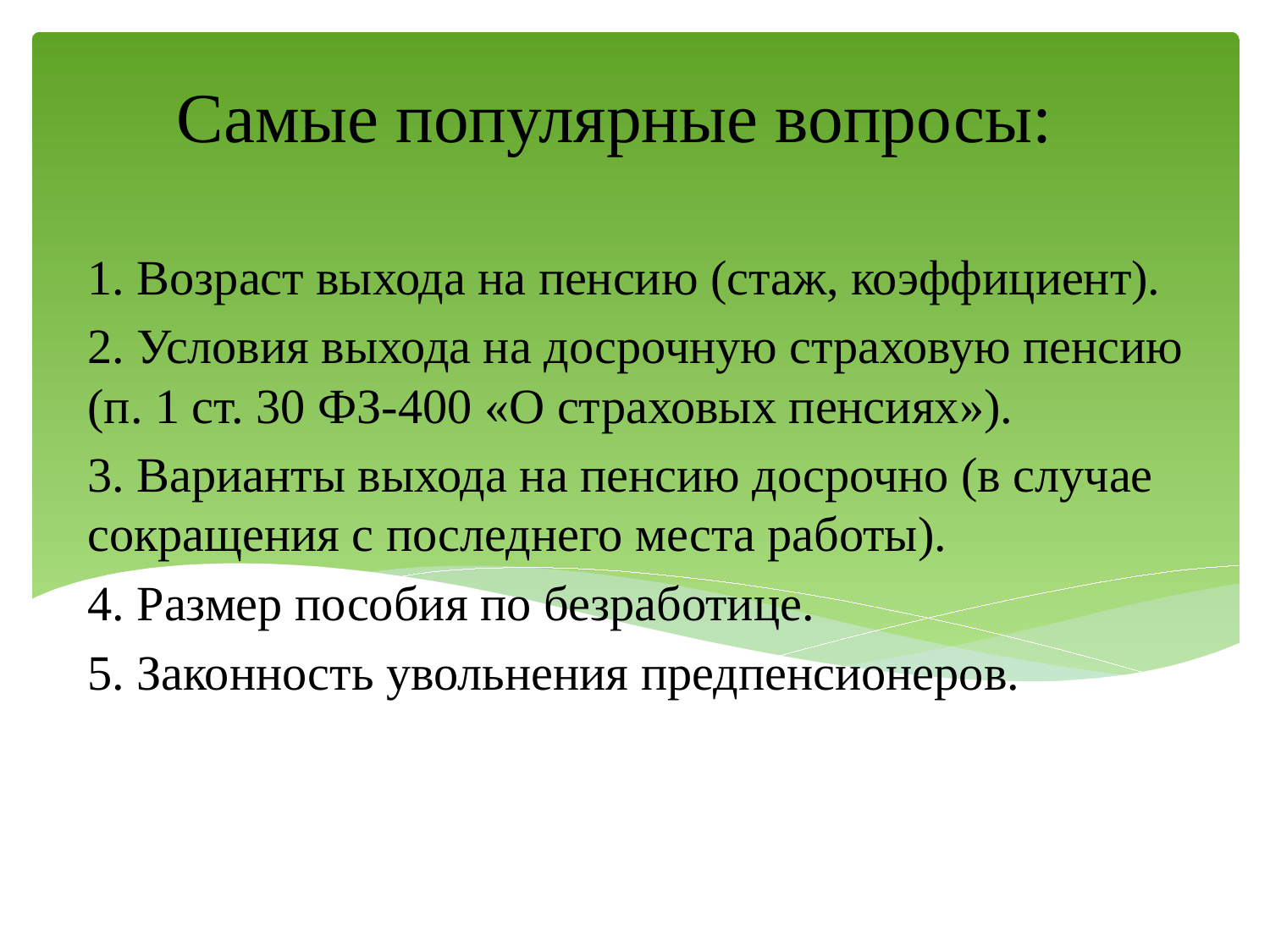

# Самые популярные вопросы:
1. Возраст выхода на пенсию (стаж, коэффициент).
2. Условия выхода на досрочную страховую пенсию (п. 1 ст. 30 ФЗ-400 «О страховых пенсиях»).
3. Варианты выхода на пенсию досрочно (в случае сокращения с последнего места работы).
4. Размер пособия по безработице.
5. Законность увольнения предпенсионеров.